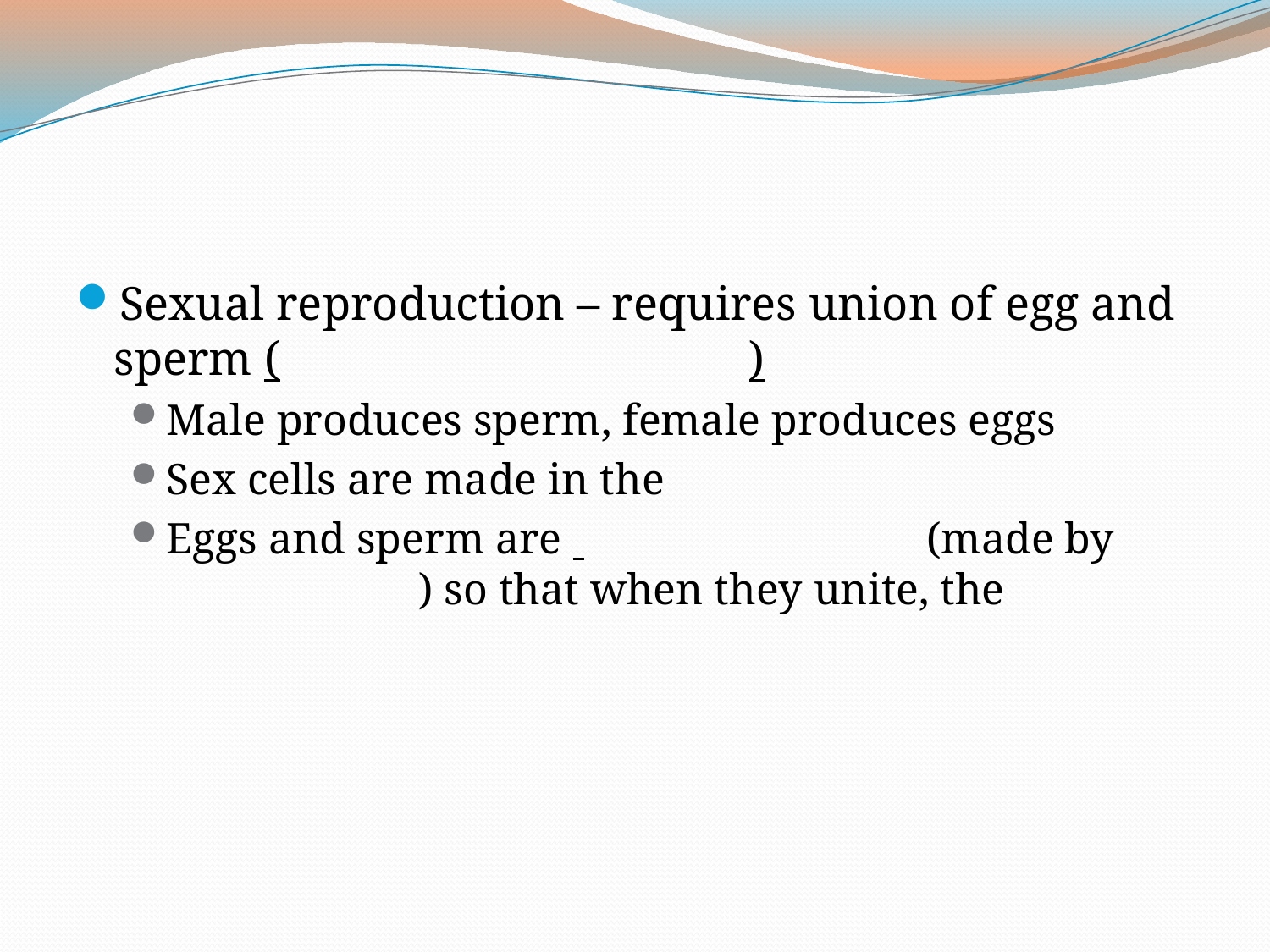

#
Sexual reproduction – requires union of egg and sperm (				)
Male produces sperm, female produces eggs
Sex cells are made in the
Eggs and sperm are  			(made by 			) so that when they unite, the